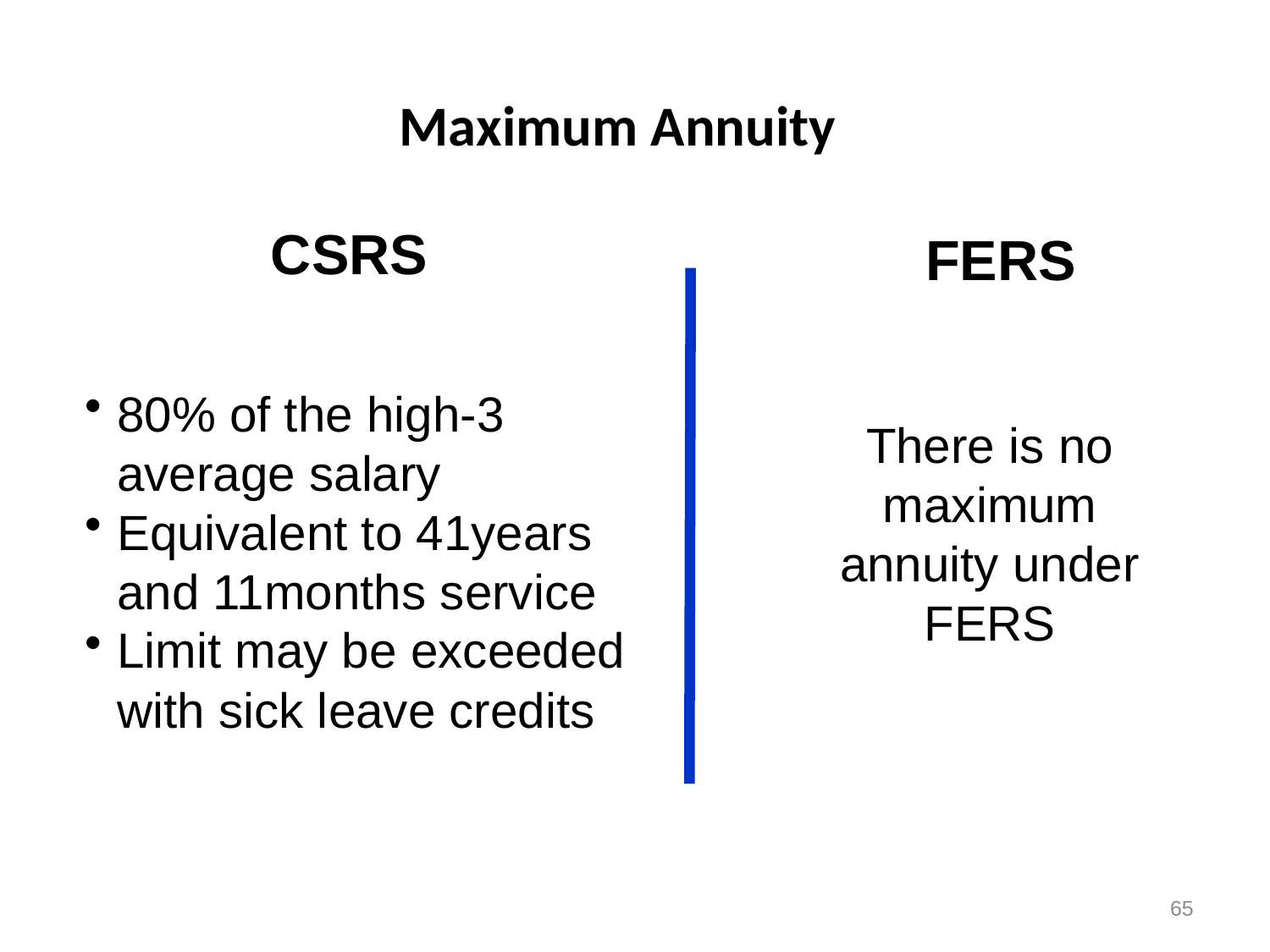

# Maximum Annuity
CSRS
FERS

80% of the high-3 average salary
Equivalent to 41years and 11months service
Limit may be exceeded with sick leave credits
There is no maximum annuity under FERS
65